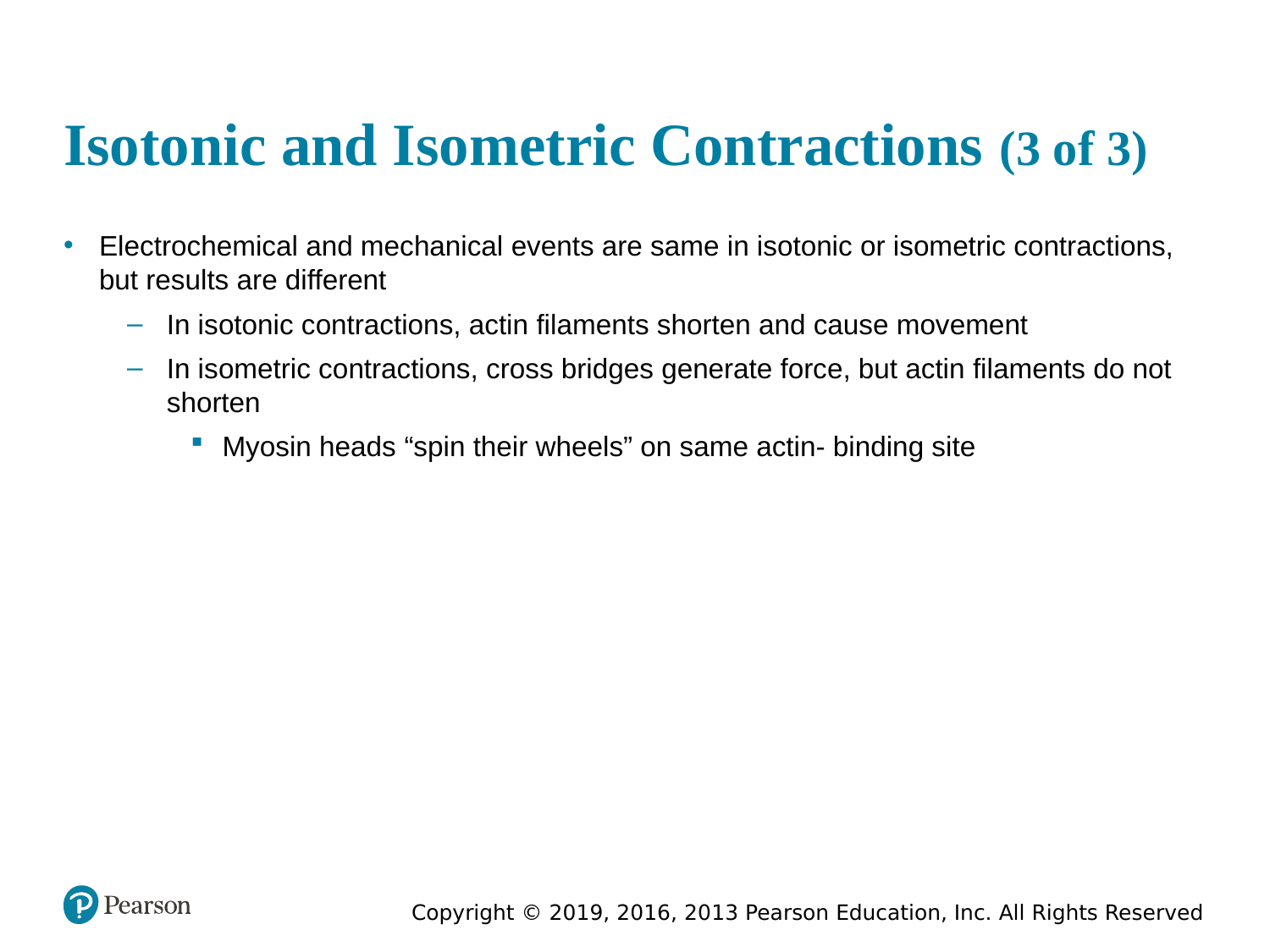

# Isotonic and Isometric Contractions (3 of 3)
Electrochemical and mechanical events are same in isotonic or isometric contractions, but results are different
In isotonic contractions, actin filaments shorten and cause movement
In isometric contractions, cross bridges generate force, but actin filaments do not shorten
Myosin heads “spin their wheels” on same actin- binding site